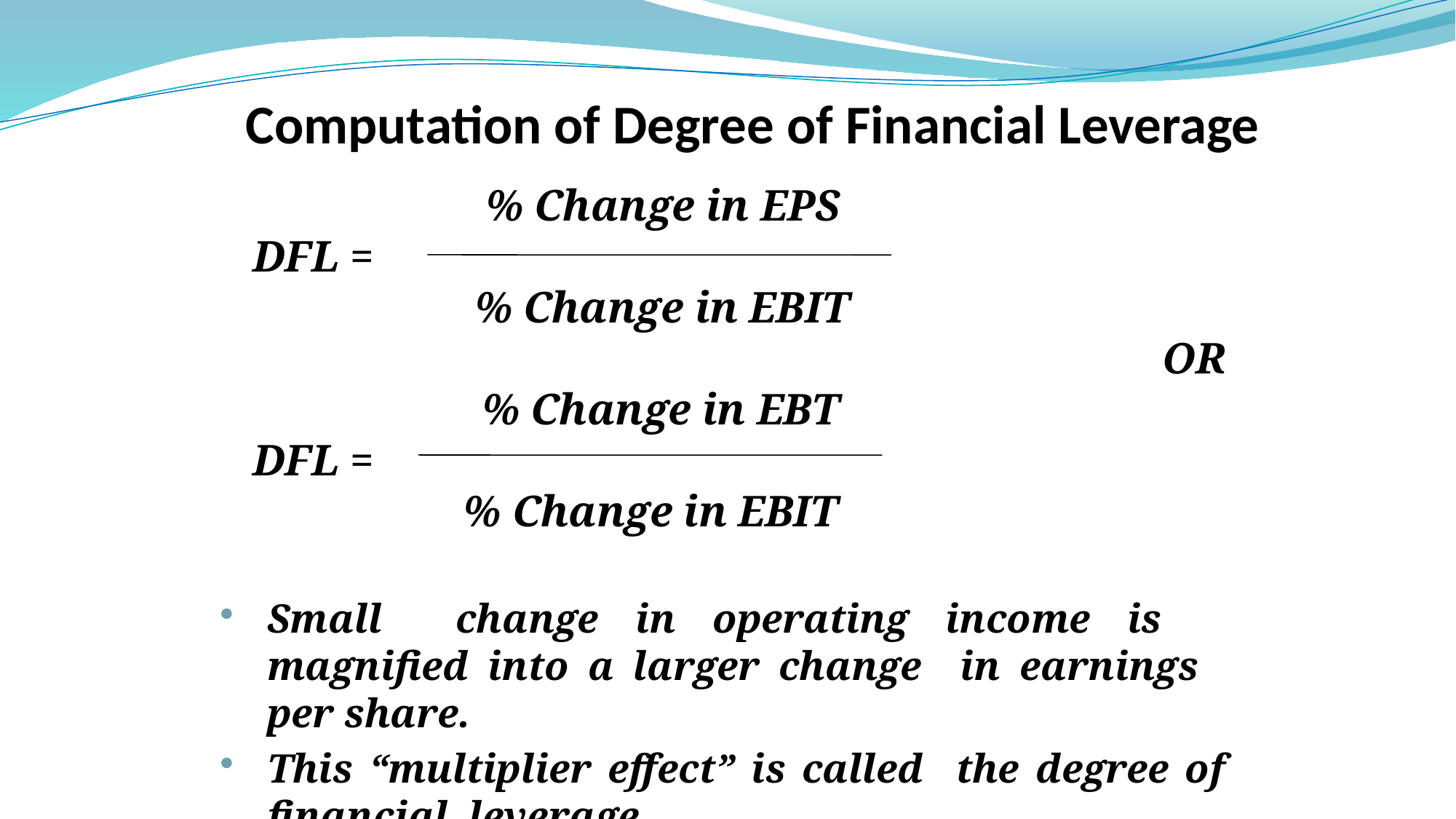

# Computation of Degree of Financial Leverage
                     % Change in EPS
DFL =
                    % Change in EBIT
OR
		 % Change in EBT
DFL =
                   % Change in EBIT

Small  change in operating income is  magnified into a larger change  in earnings per share.
This “multiplier effect” is called  the degree of financial  leverage.